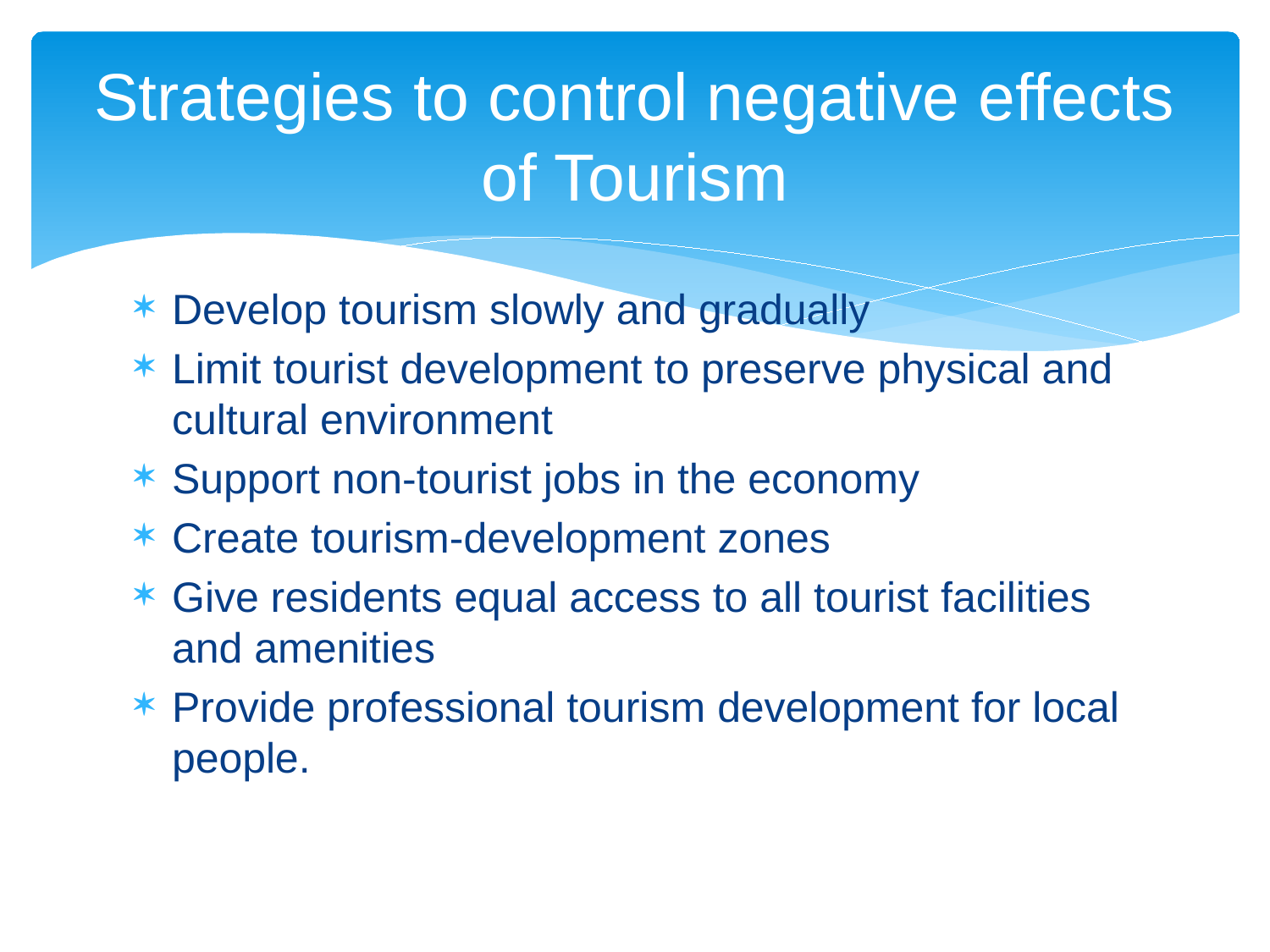

# Strategies to control negative effects of Tourism
Develop tourism slowly and gradually
Limit tourist development to preserve physical and cultural environment
Support non-tourist jobs in the economy
Create tourism-development zones
Give residents equal access to all tourist facilities and amenities
Provide professional tourism development for local people.